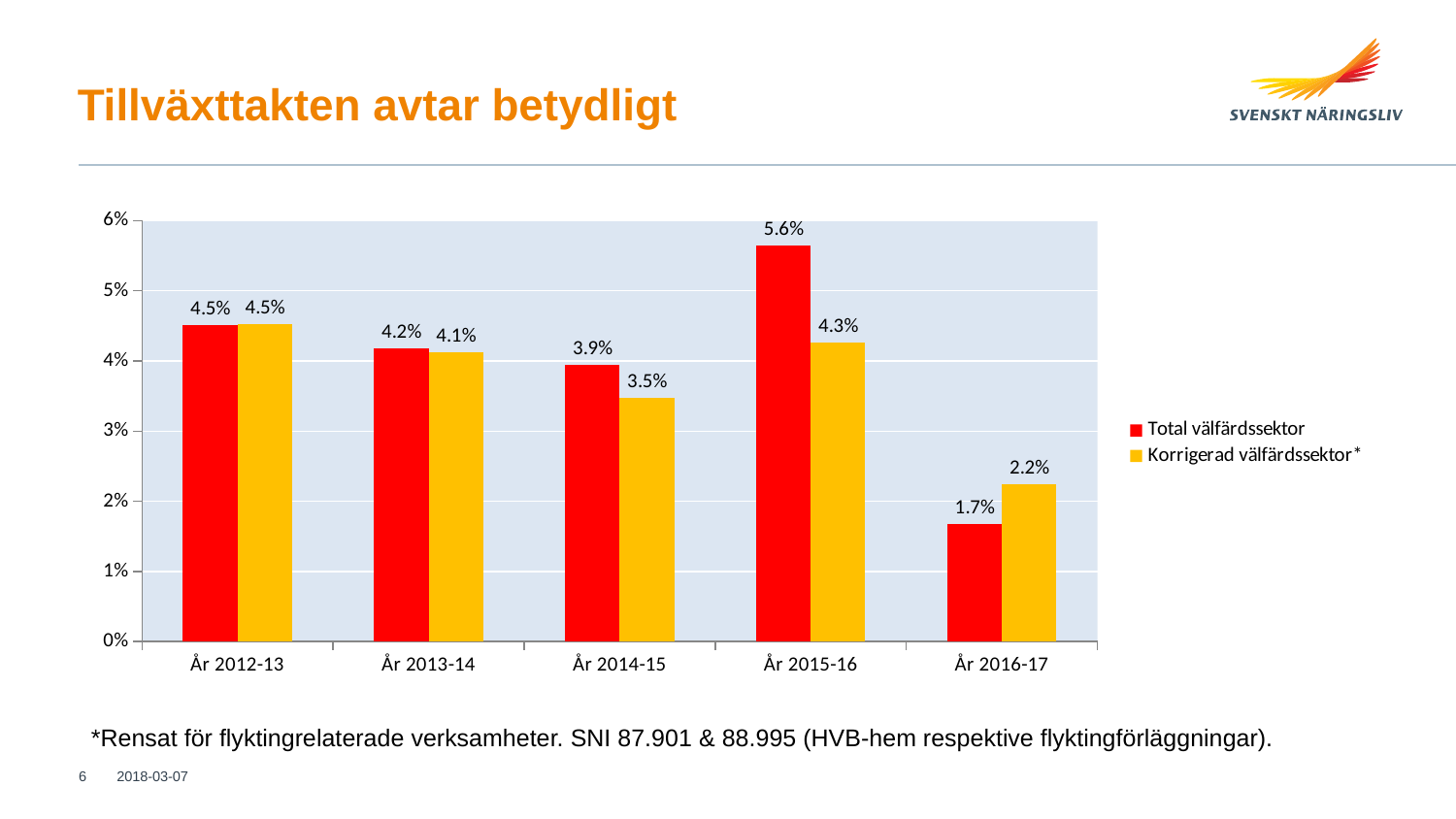

# Tillväxttakten avtar betydligt

### Chart

| Category | Total välfärdssektor | Korrigerad välfärdssektor* |
|---|---|---|
| År 2012-13 | 0.04515463917525775 | 0.04521764509673121 |
| År 2013-14 | 0.0417242059577827 | 0.04116720186688472 |
| År 2014-15 | 0.03939020926048675 | 0.03476944886113298 |
| År 2015-16 | 0.05639063496401575 | 0.042635515402843494 |
| År 2016-17 | 0.016729906864435984 | 0.022390312327988715 |
*Rensat för flyktingrelaterade verksamheter. SNI 87.901 & 88.995 (HVB-hem respektive flyktingförläggningar).
6
2018-03-07